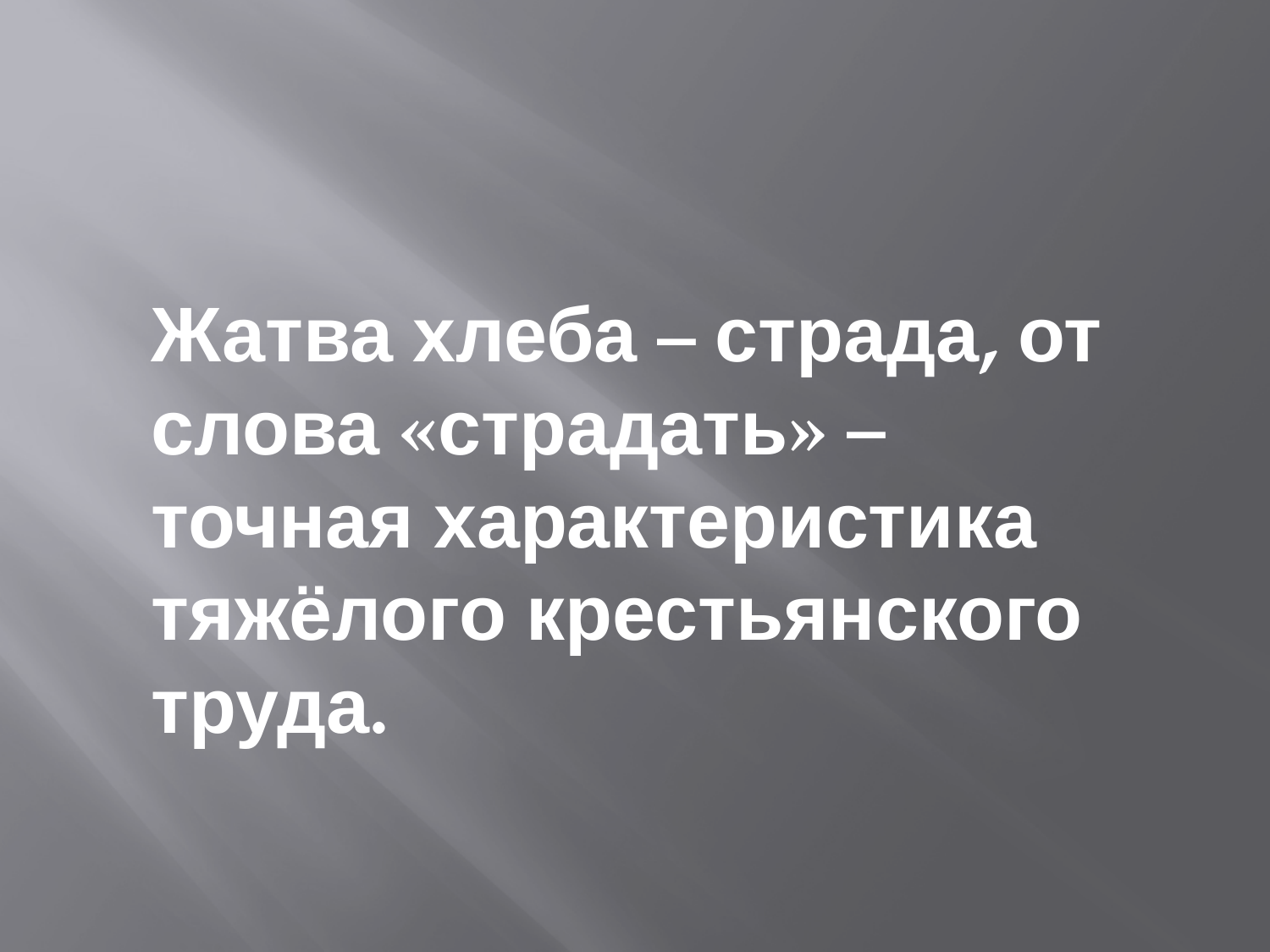

Жатва хлеба – страда, от слова «страдать» – точная характеристика тяжёлого крестьянского труда.